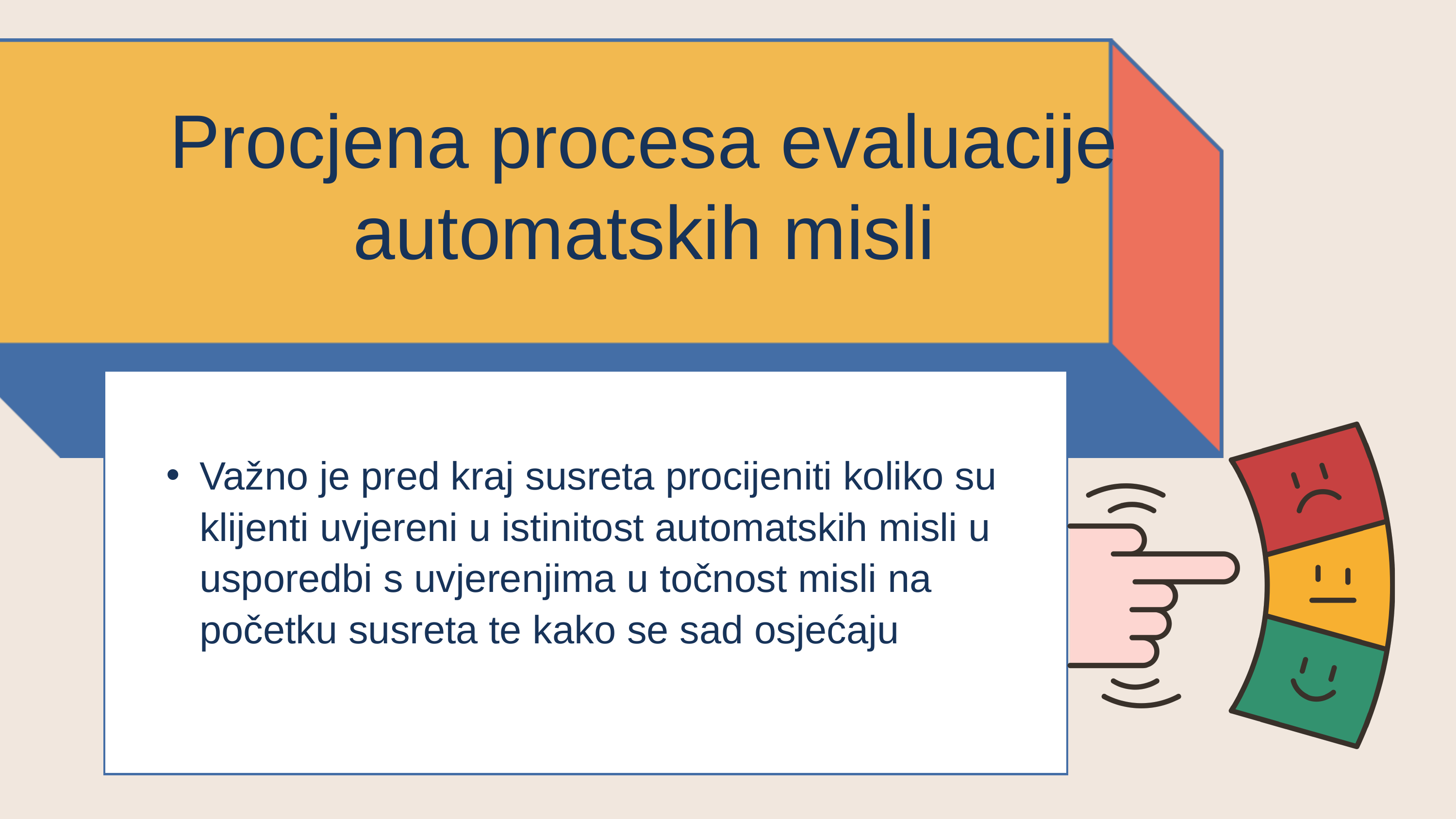

Procjena procesa evaluacije automatskih misli

Važno je pred kraj susreta procijeniti koliko su klijenti uvjereni u istinitost automatskih misli u usporedbi s uvjerenjima u točnost misli na početku susreta te kako se sad osjećaju